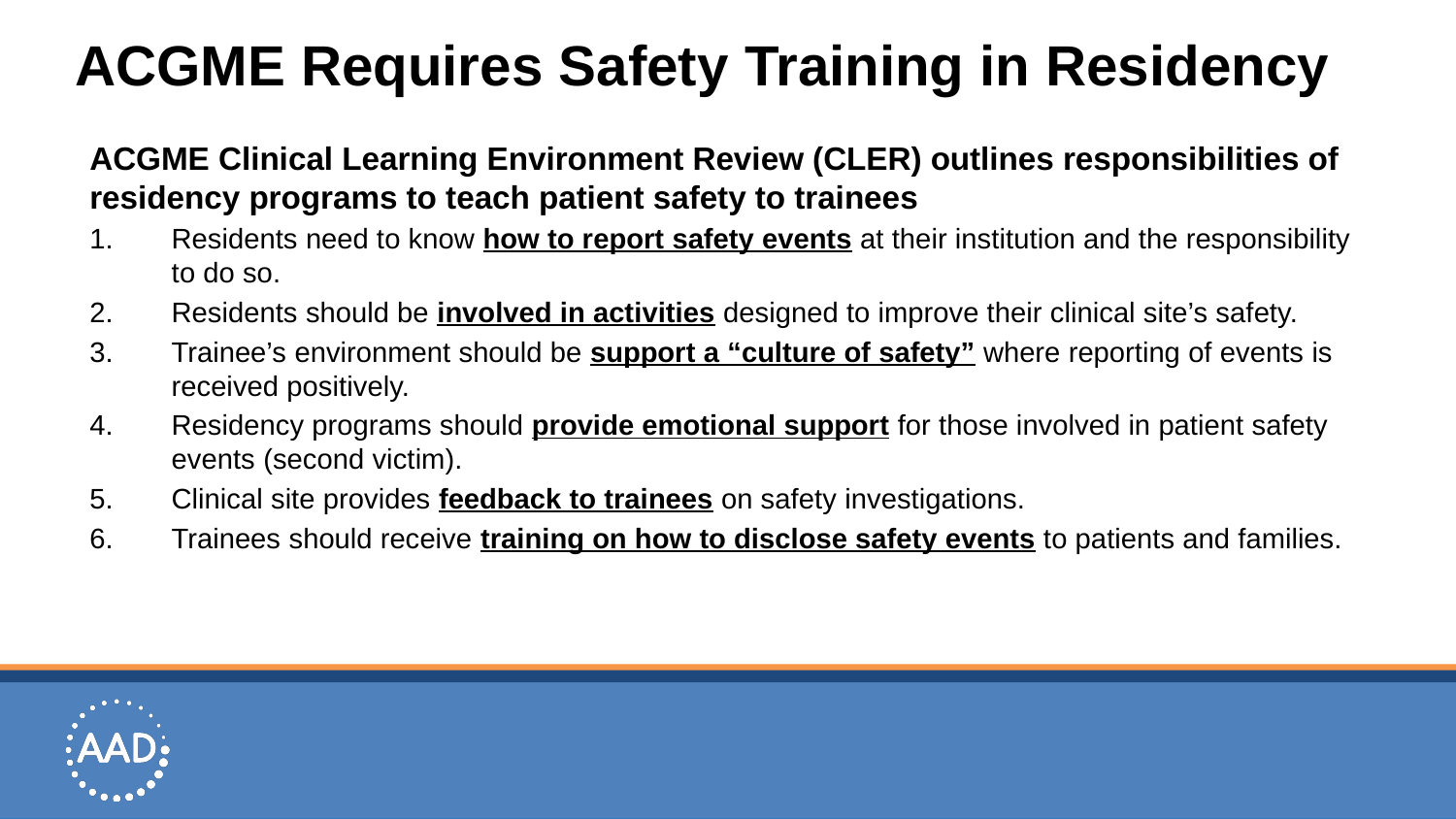

# ACGME Requires Safety Training in Residency
ACGME Clinical Learning Environment Review (CLER) outlines responsibilities of residency programs to teach patient safety to trainees
Residents need to know how to report safety events at their institution and the responsibility to do so.
Residents should be involved in activities designed to improve their clinical site’s safety.
Trainee’s environment should be support a “culture of safety” where reporting of events is received positively.
Residency programs should provide emotional support for those involved in patient safety events (second victim).
Clinical site provides feedback to trainees on safety investigations.
Trainees should receive training on how to disclose safety events to patients and families.